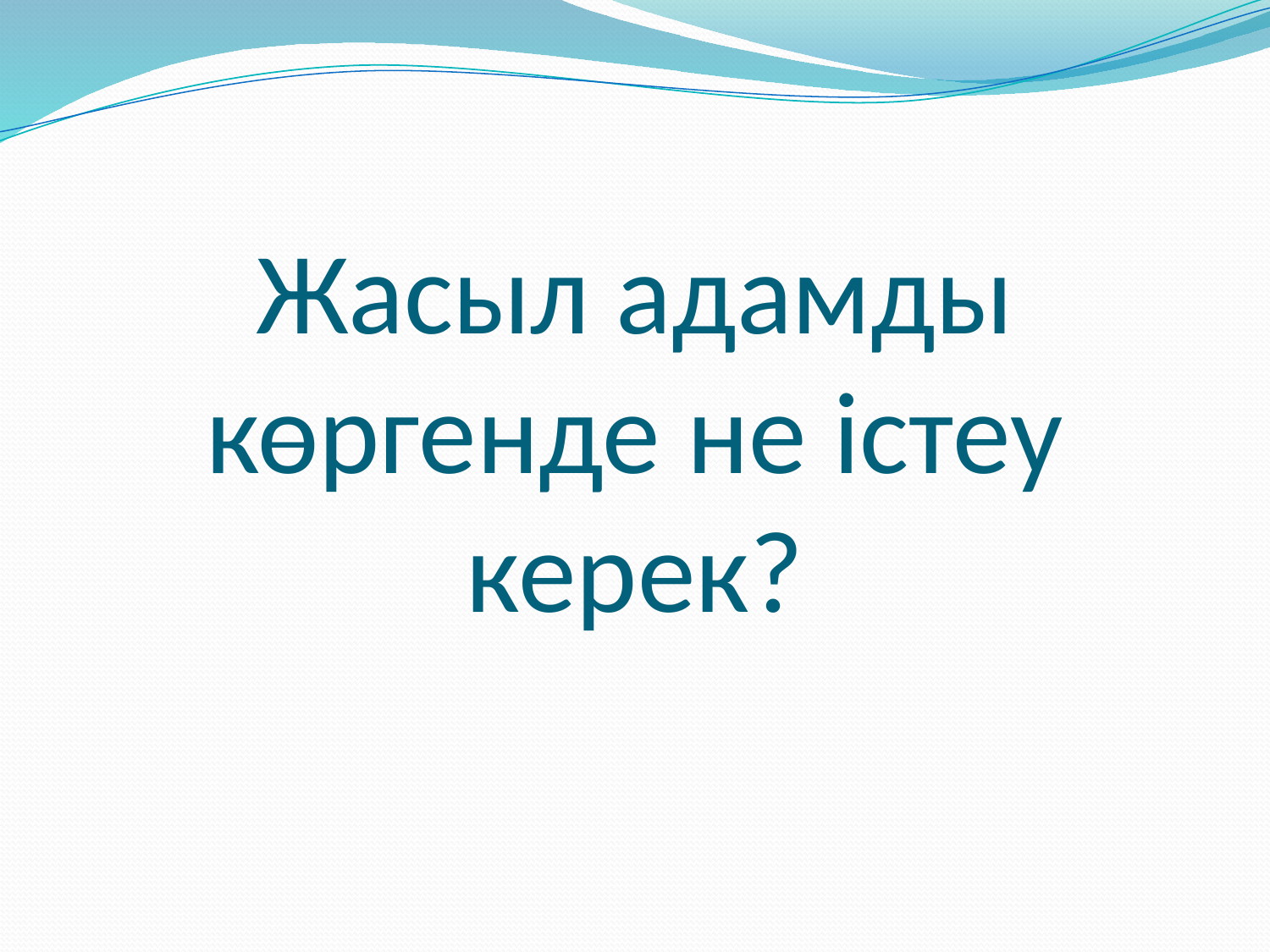

# Жасыл адамды көргенде не істеу керек?